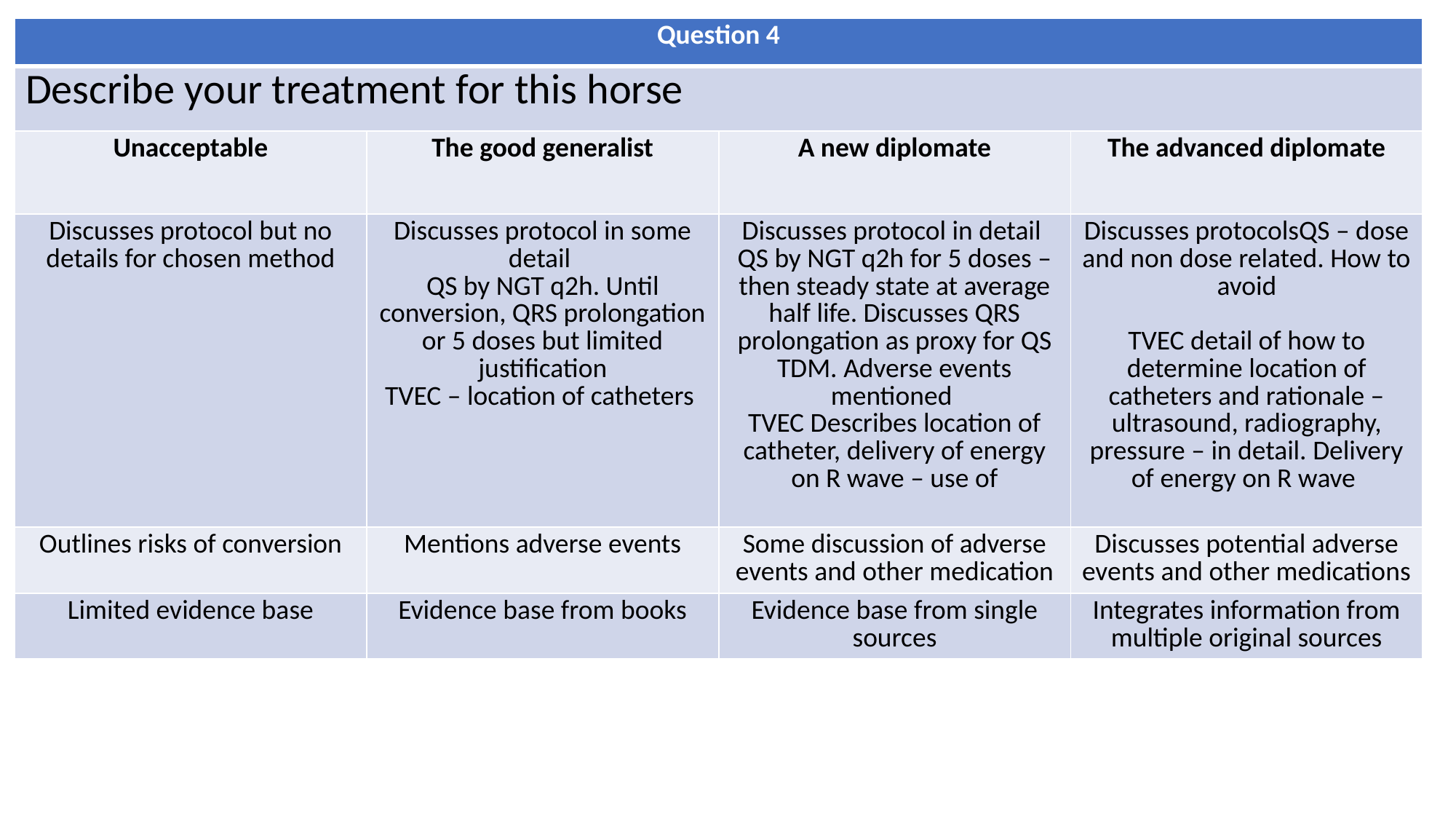

| Question 4 |  |  |  |
| --- | --- | --- | --- |
| Describe your treatment for this horse |  |  |  |
| Unacceptable | The good generalist | A new diplomate | The advanced diplomate |
| Discusses protocol but no details for chosen method | Discusses protocol in some detail QS by NGT q2h. Until conversion, QRS prolongation or 5 doses but limited justification TVEC – location of catheters | Discusses protocol in detail QS by NGT q2h for 5 doses – then steady state at average half life. Discusses QRS prolongation as proxy for QS TDM. Adverse events mentioned TVEC Describes location of catheter, delivery of energy on R wave – use of | Discusses protocolsQS – dose and non dose related. How to avoid TVEC detail of how to determine location of catheters and rationale – ultrasound, radiography, pressure – in detail. Delivery of energy on R wave |
| Outlines risks of conversion | Mentions adverse events | Some discussion of adverse events and other medication | Discusses potential adverse events and other medications |
| Limited evidence base | Evidence base from books | Evidence base from single sources | Integrates information from multiple original sources |
#